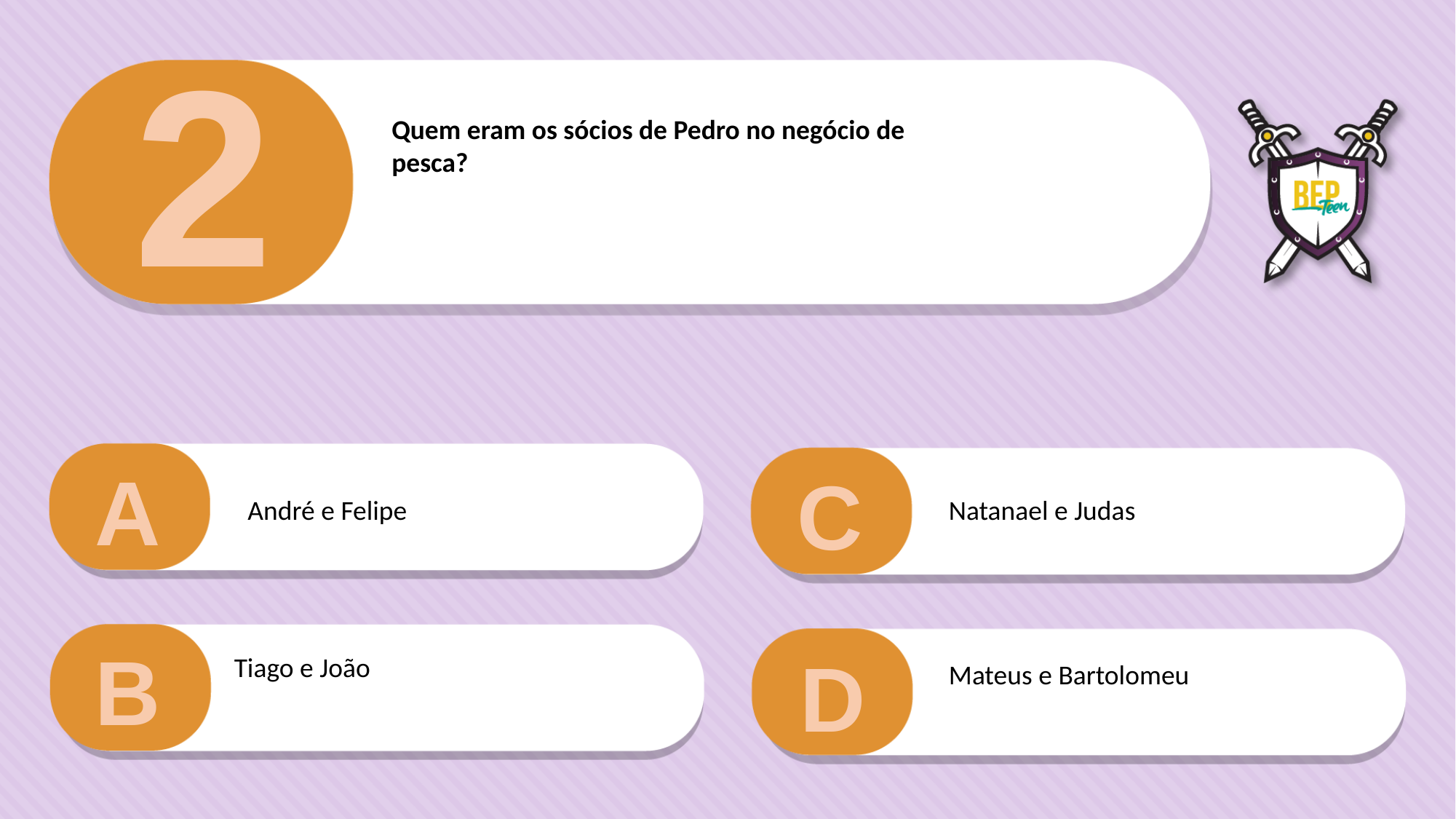

2
Quem eram os sócios de Pedro no negócio de
pesca?
A
C
Natanael e Judas
André e Felipe
B
D
Tiago e João
Mateus e Bartolomeu